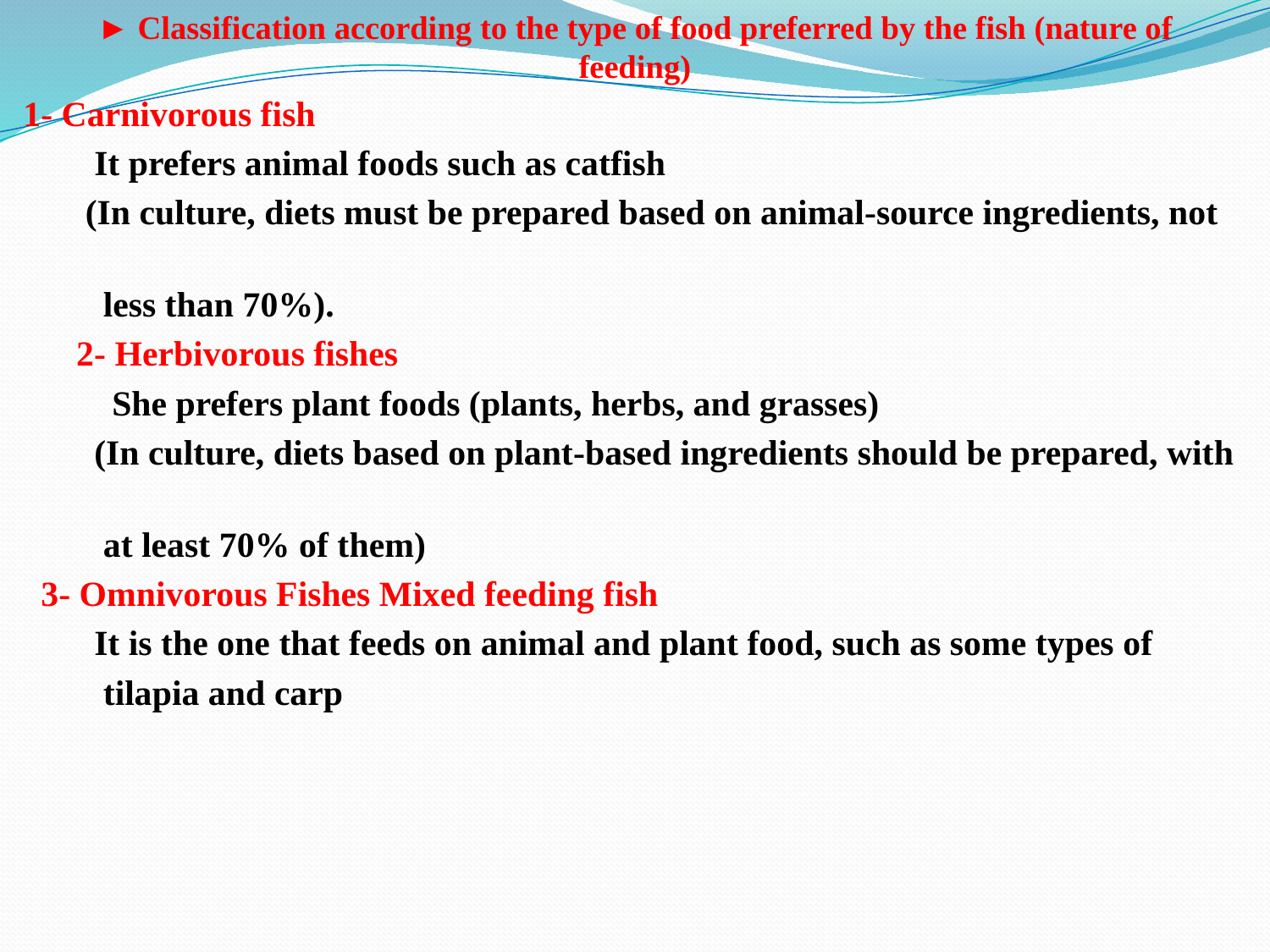

# ► Classification according to the type of food preferred by the fish (nature of feeding)
1- Carnivorous fish
        It prefers animal foods such as catfish
       (In culture, diets must be prepared based on animal-source ingredients, not
         less than 70%).
      2- Herbivorous fishes
          She prefers plant foods (plants, herbs, and grasses)
        (In culture, diets based on plant-based ingredients should be prepared, with
         at least 70% of them)
  3- Omnivorous Fishes Mixed feeding fish
        It is the one that feeds on animal and plant food, such as some types of
         tilapia and carp